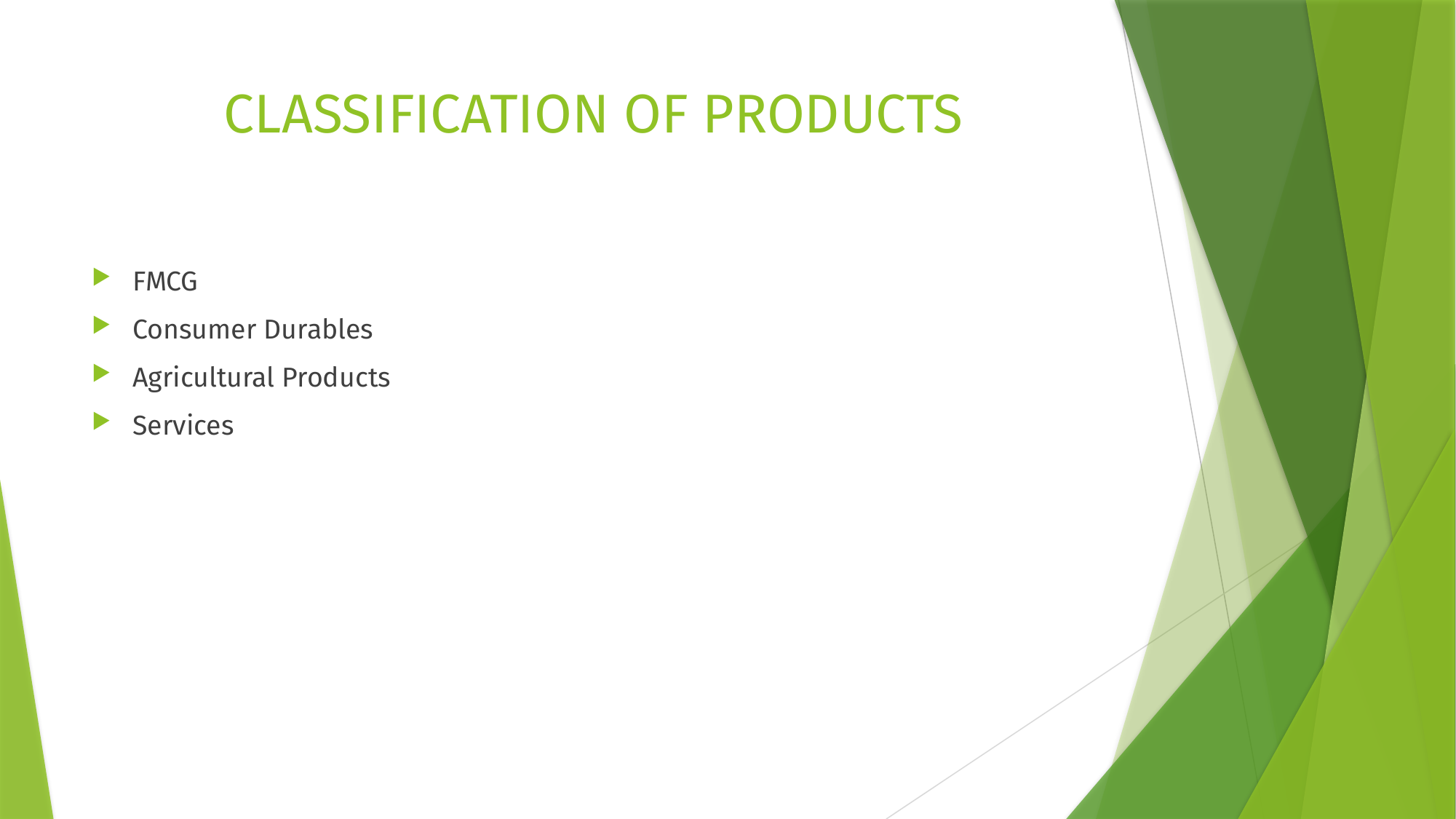

# CLASSIFICATION OF PRODUCTS
FMCG
Consumer Durables
Agricultural Products
Services